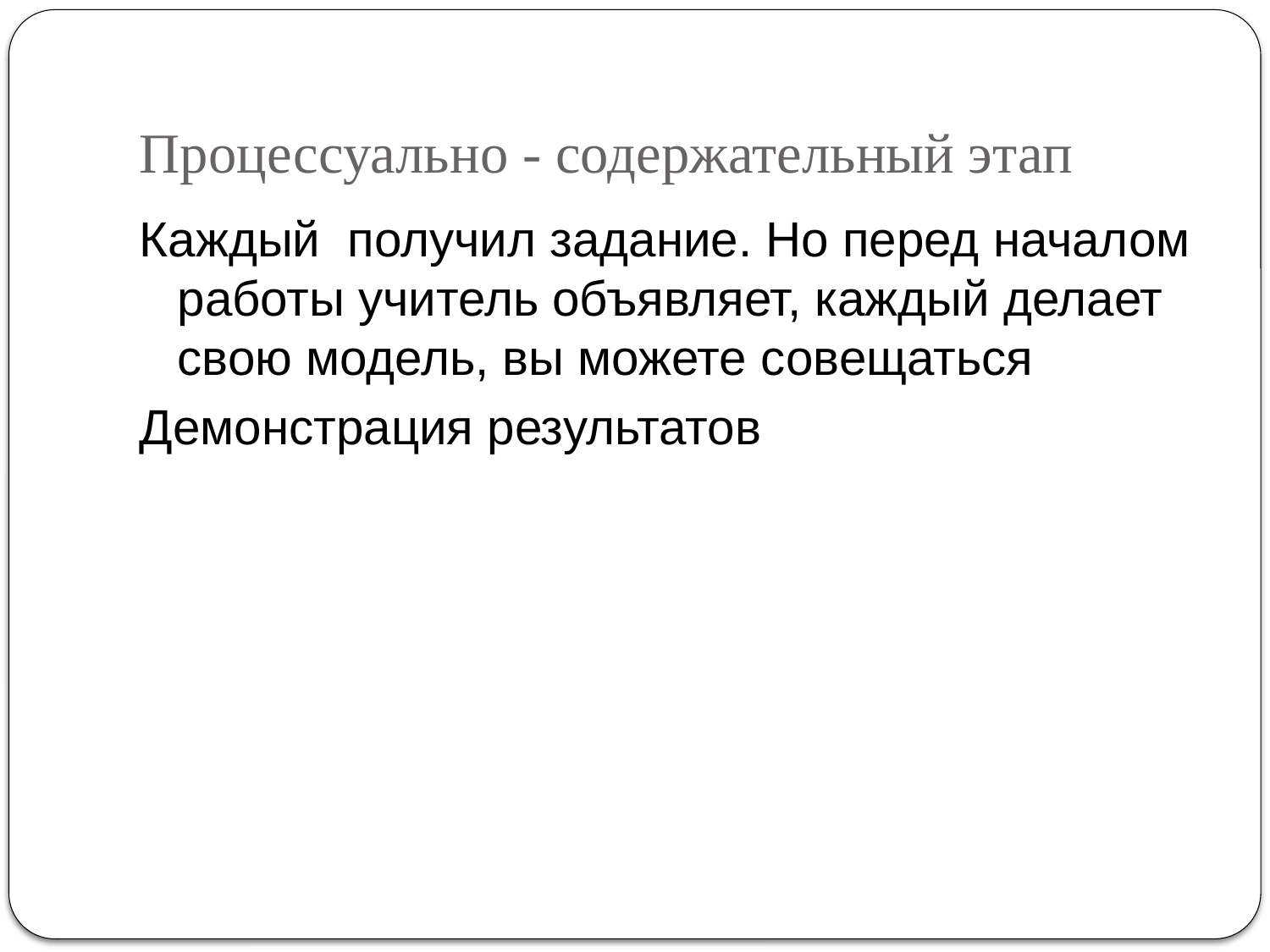

# Процессуально - содержательный этап
Каждый  получил задание. Но перед началом работы учитель объявляет, каждый делает свою модель, вы можете совещаться
Демонстрация результатов